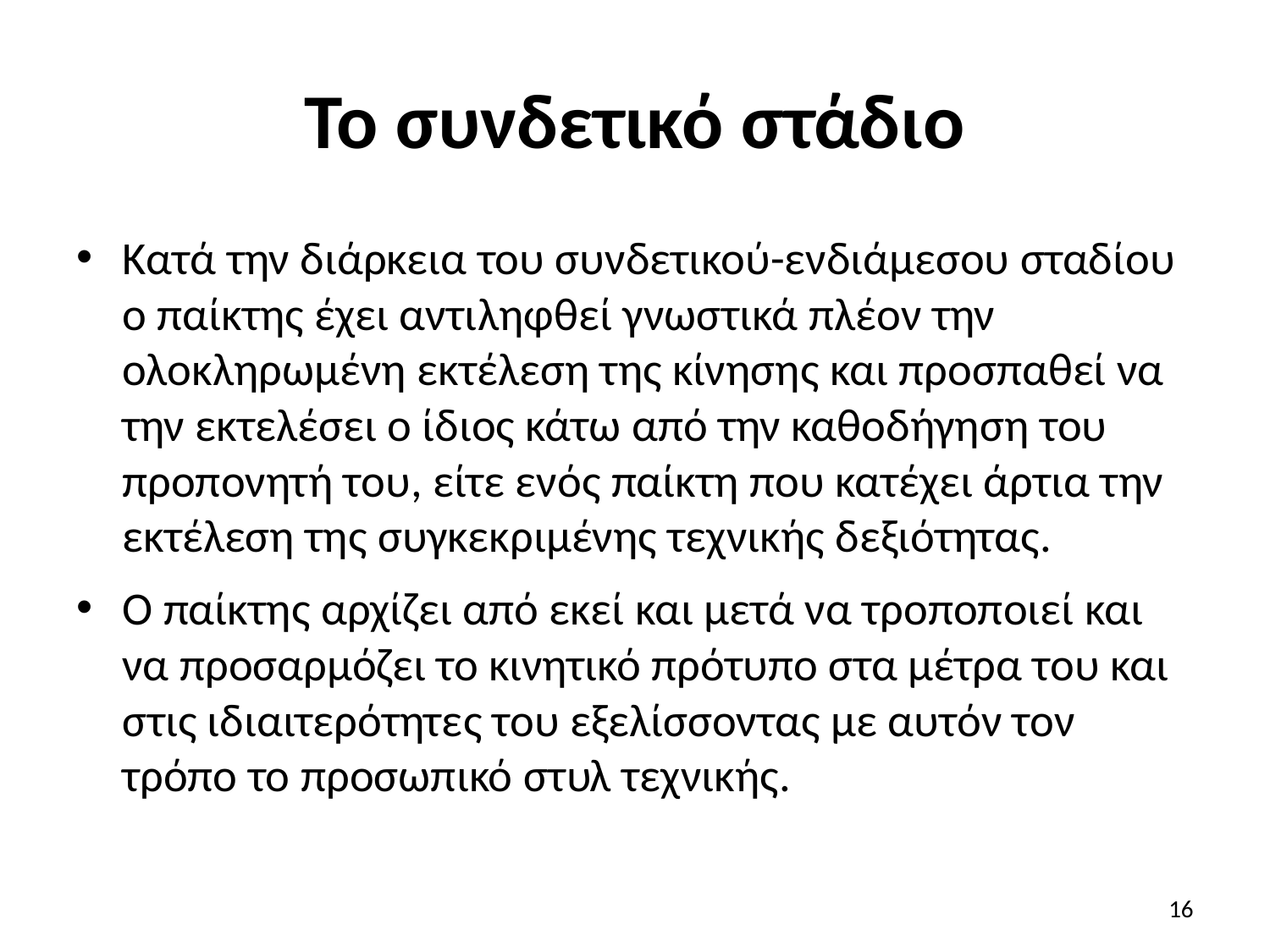

# Το συνδετικό στάδιο
Κατά την διάρκεια του συνδετικού-ενδιάμεσου σταδίου ο παίκτης έχει αντιληφθεί γνωστικά πλέον την ολοκληρωμένη εκτέλεση της κίνησης και προσπαθεί να την εκτελέσει ο ίδιος κάτω από την καθοδήγηση του προπονητή του, είτε ενός παίκτη που κατέχει άρτια την εκτέλεση της συγκεκριμένης τεχνικής δεξιότητας.
Ο παίκτης αρχίζει από εκεί και μετά να τροποποιεί και να προσαρμόζει το κινητικό πρότυπο στα μέτρα του και στις ιδιαιτερότητες του εξελίσσοντας με αυτόν τον τρόπο το προσωπικό στυλ τεχνικής.
16